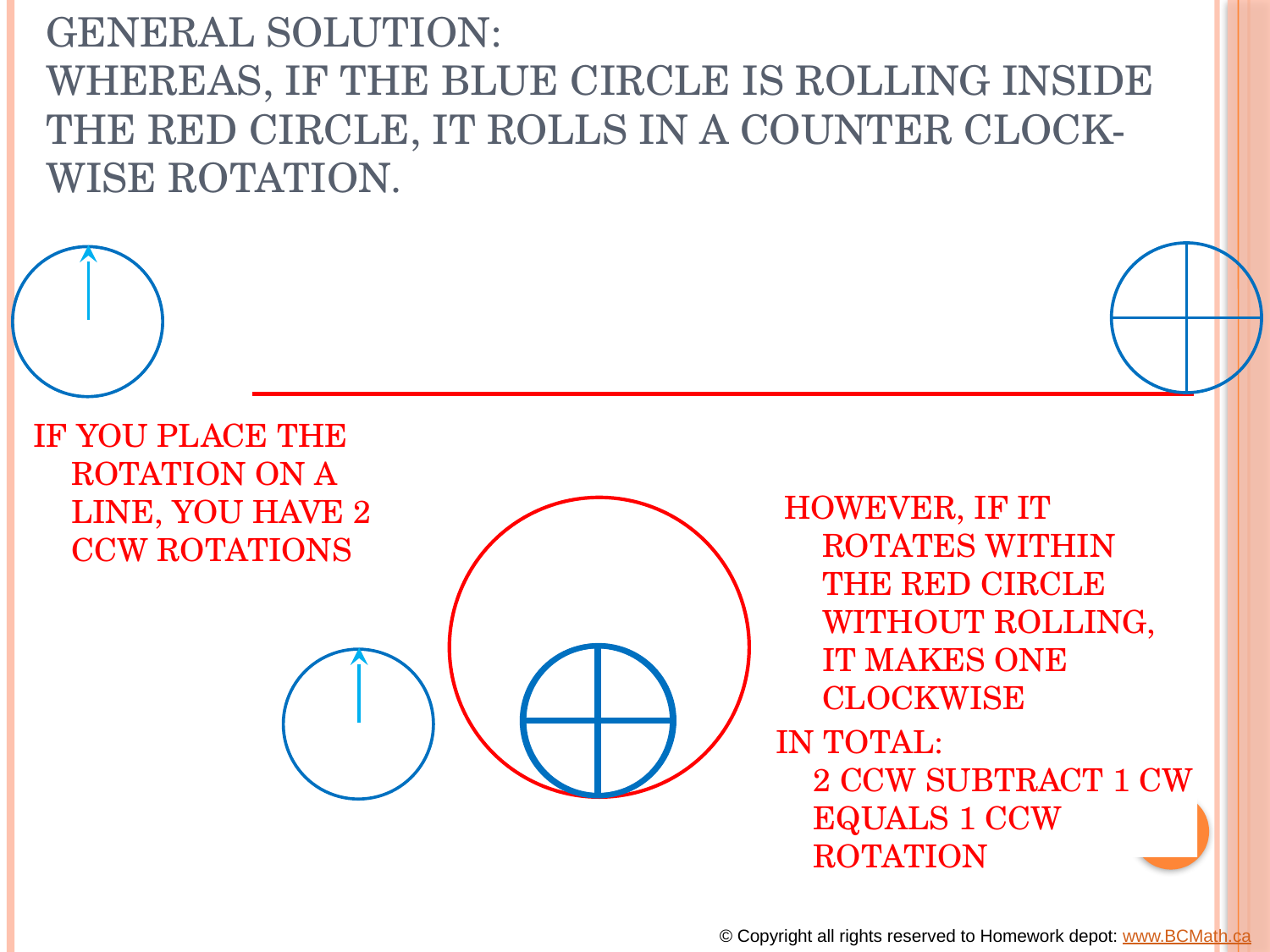

# General Solution: Whereas, if the blue circle is rolling inside the red circle, it rolls in a Counter clock-wise rotation.

If you place the rotation on a line, you have 2 CCW rotations

However, if it rotates within the red circle without rolling, it makes one Clockwise rotation

In total:
2 CCW subtract 1 CW equals 1 CCW Rotation
© Copyright all rights reserved to Homework depot: www.BCMath.ca